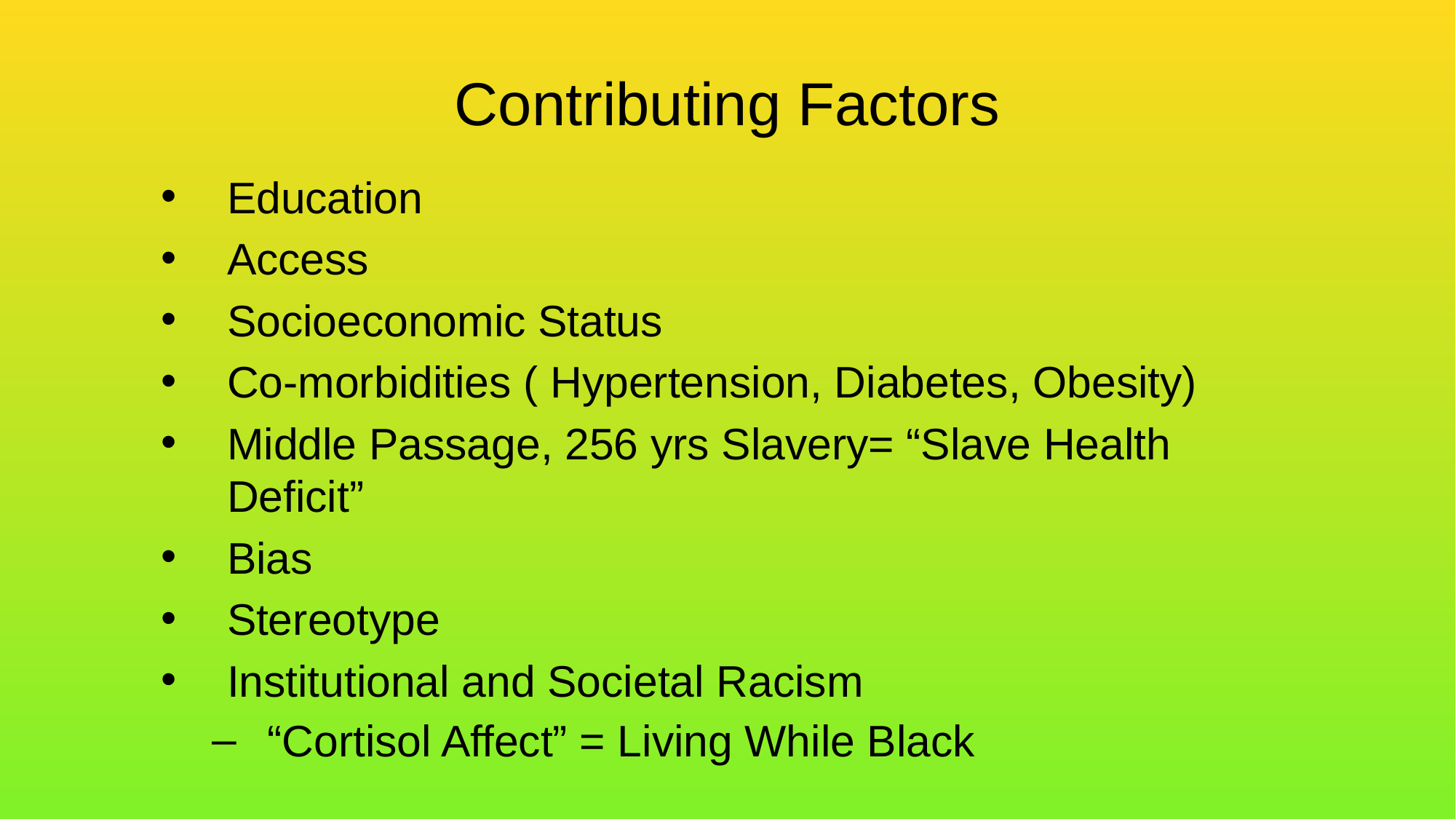

# Contributing Factors
Education
Access
Socioeconomic Status
Co-morbidities ( Hypertension, Diabetes, Obesity)
Middle Passage, 256 yrs Slavery= “Slave Health Deficit”
Bias
Stereotype
Institutional and Societal Racism
“Cortisol Affect” = Living While Black